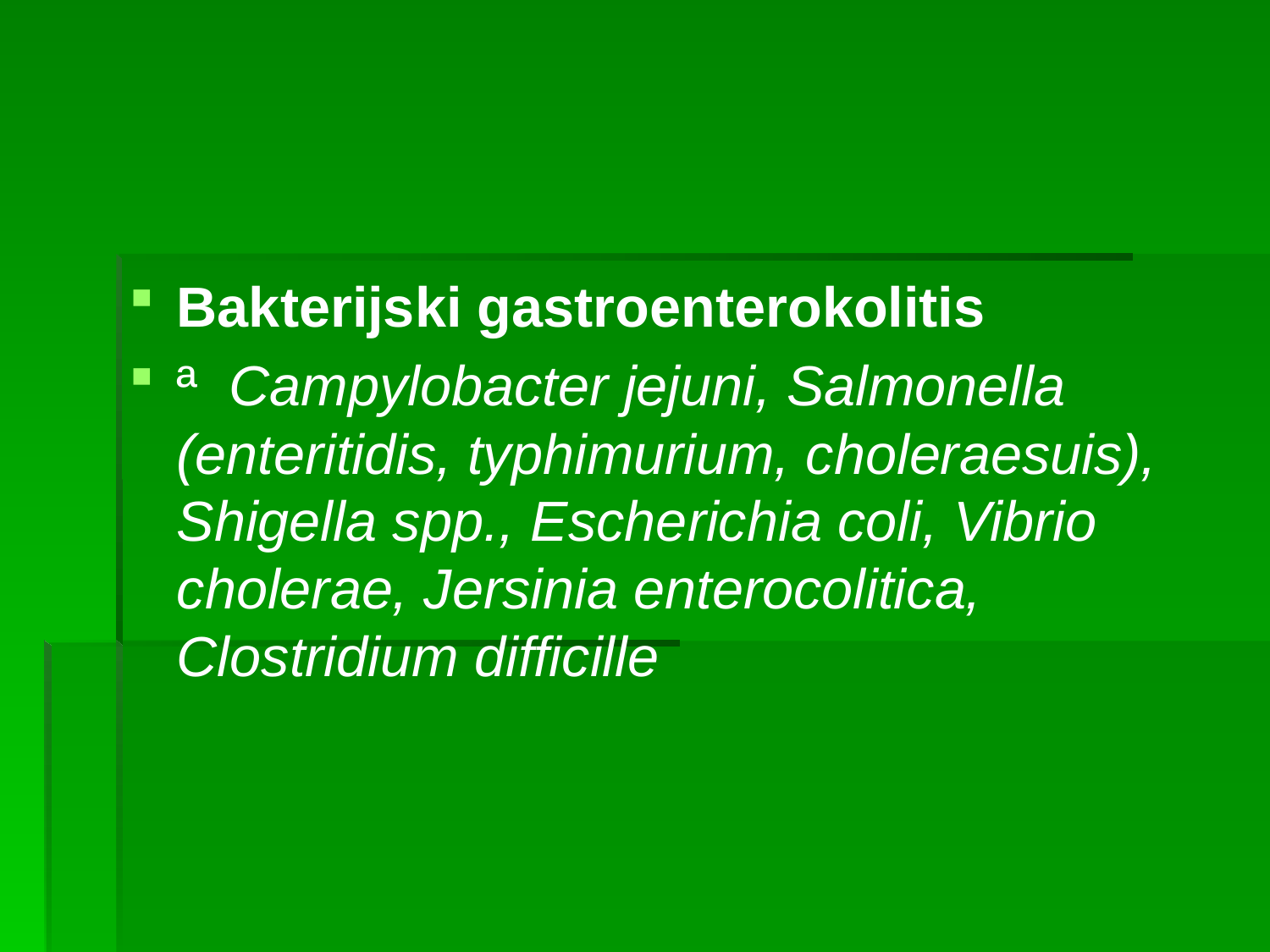

#
Bakterijski gastroenterokolitis
ª  Campylobacter jejuni, Salmonella (enteritidis, typhimurium, choleraesuis), Shigella spp., Escherichia coli, Vibrio cholerae, Jersinia enterocolitica, Clostridium difficille